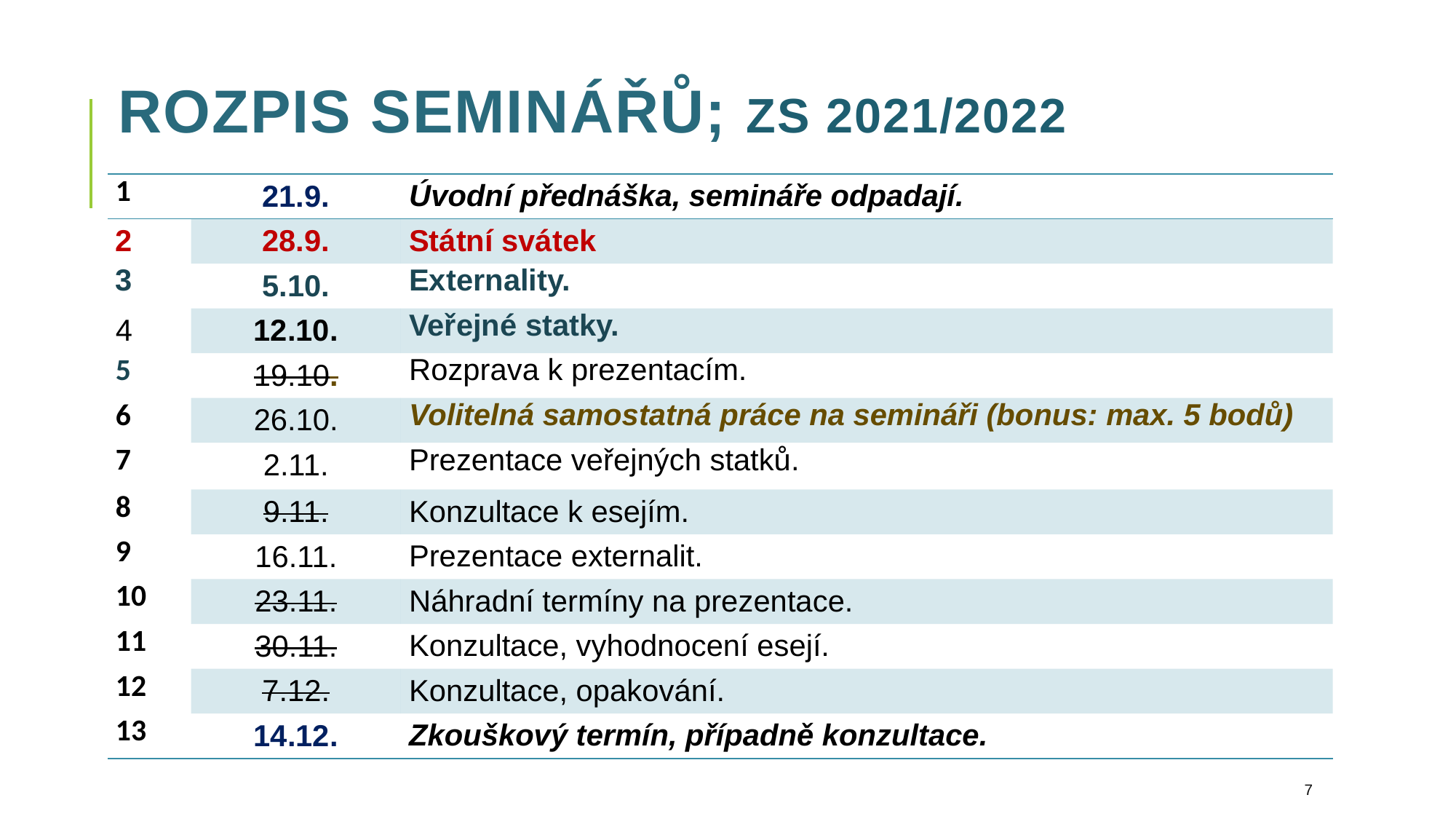

# ROZPIS seminářů; ZS 2021/2022
| 1 | 21.9. | Úvodní přednáška, semináře odpadají. |
| --- | --- | --- |
| 2 | 28.9. | Státní svátek |
| 3 | 5.10. | Externality. |
| 4 | 12.10. | Veřejné statky. |
| 5 | 19.10. | Rozprava k prezentacím. |
| 6 | 26.10. | Volitelná samostatná práce na semináři (bonus: max. 5 bodů) |
| 7 | 2.11. | Prezentace veřejných statků. |
| 8 | 9.11. | Konzultace k esejím. |
| 9 | 16.11. | Prezentace externalit. |
| 10 | 23.11. | Náhradní termíny na prezentace. |
| 11 | 30.11. | Konzultace, vyhodnocení esejí. |
| 12 | 7.12. | Konzultace, opakování. |
| 13 | 14.12. | Zkouškový termín, případně konzultace. |
7